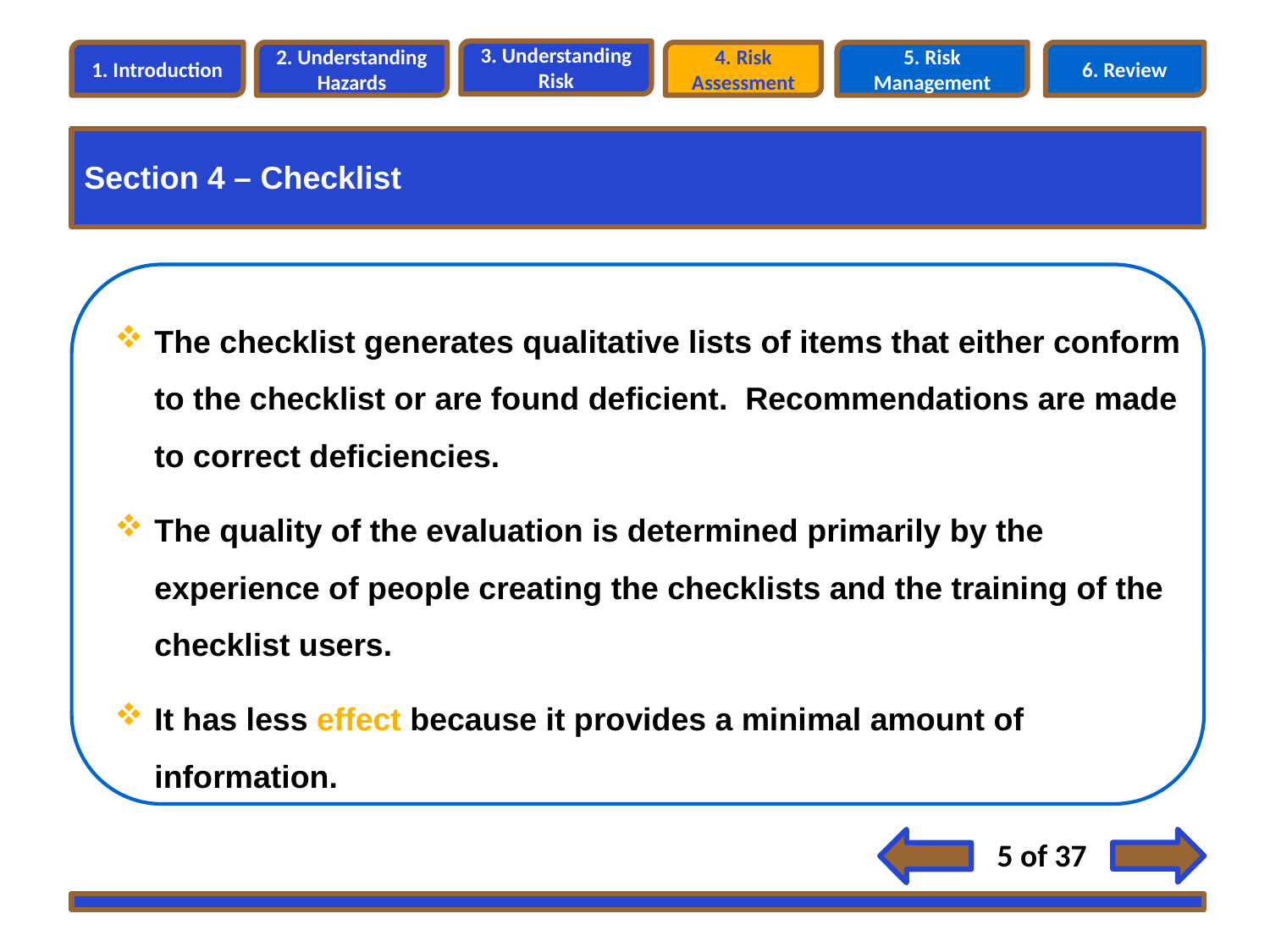

3. Understanding Risk
1. Introduction
2. Understanding Hazards
4. Risk Assessment
5. Risk Management
6. Review

Section 4 – Checklist
Section 4 – Risk Analysis Methods

The checklist generates qualitative lists of items that either conform to the checklist or are found deficient.  Recommendations are made to correct deficiencies.
The quality of the evaluation is determined primarily by the experience of people creating the checklists and the training of the checklist users.
It has less effect because it provides a minimal amount of information.

5 of 37